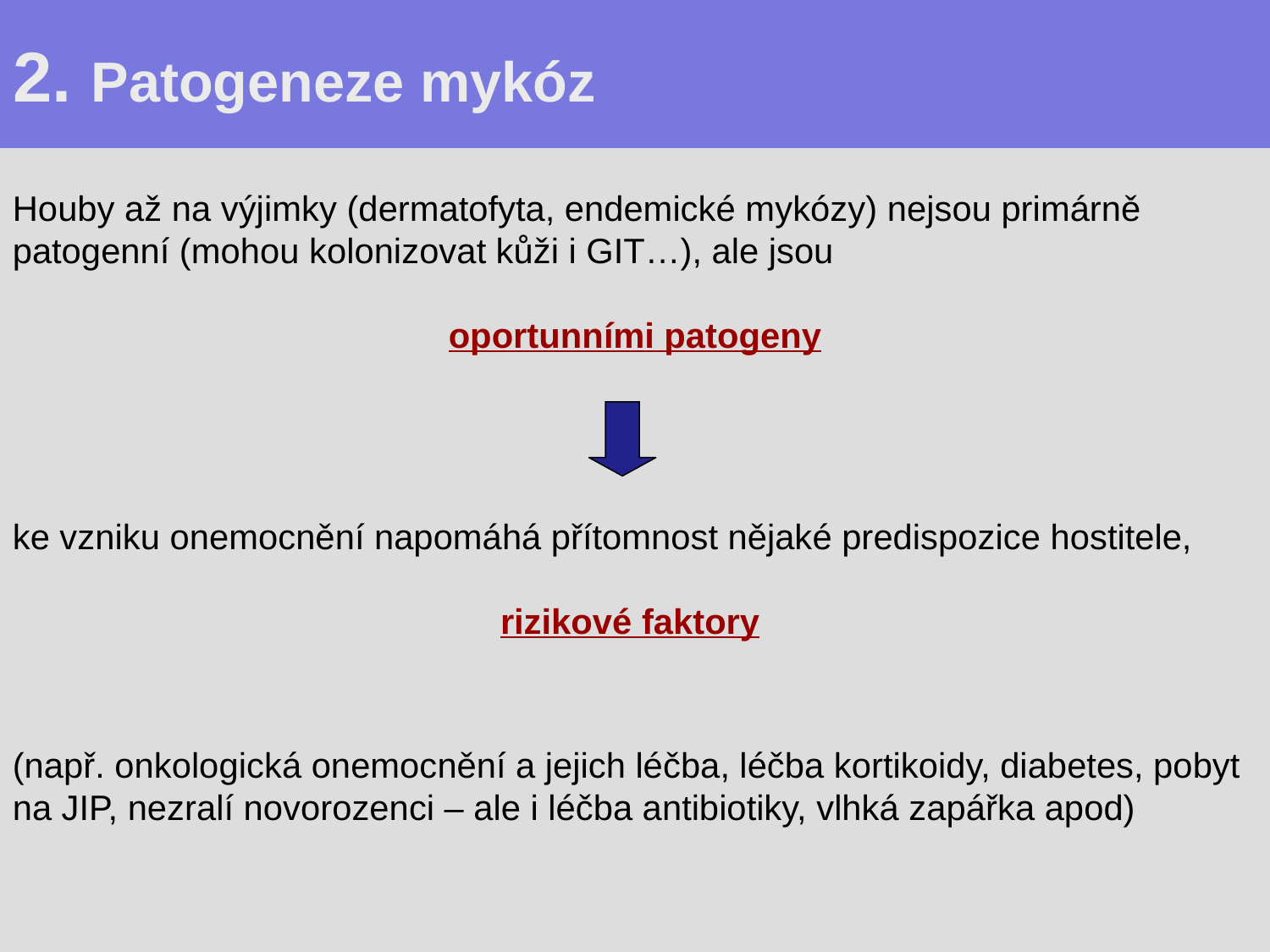

# 2. Patogeneze mykóz
Houby až na výjimky (dermatofyta, endemické mykózy) nejsou primárně patogenní (mohou kolonizovat kůži i GIT…), ale jsou

oportunními patogeny

ke vzniku onemocnění napomáhá přítomnost nějaké predispozice hostitele,

rizikové faktory

(např. onkologická onemocnění a jejich léčba, léčba kortikoidy, diabetes, pobyt na JIP, nezralí novorozenci – ale i léčba antibiotiky, vlhká zapářka apod)